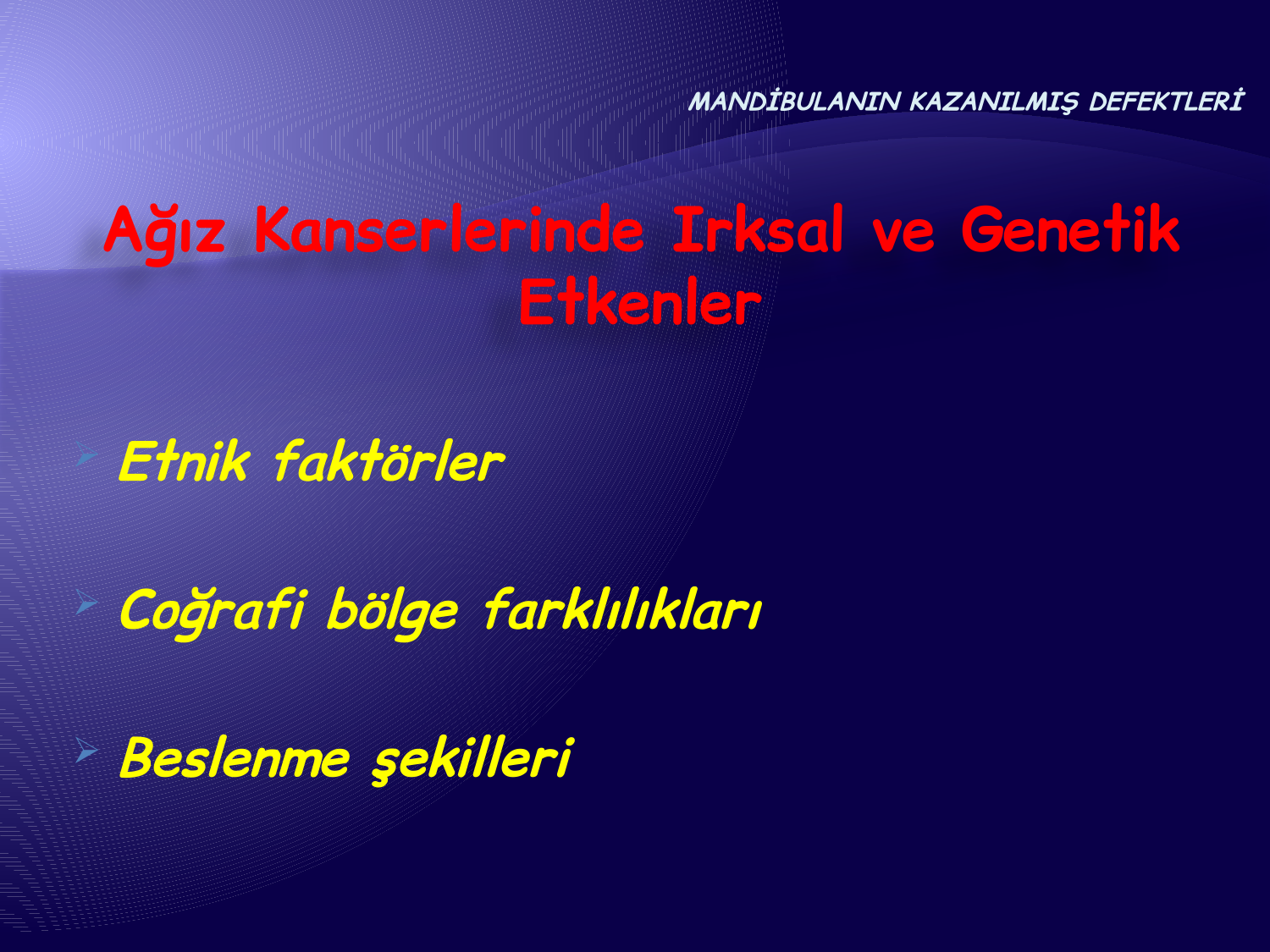

MANDİBULANIN KAZANILMIŞ DEFEKTLERİ
# Ağız Kanserlerinde Irksal ve Genetik Etkenler

Etnik faktörler

Coğrafi bölge farklılıkları

Beslenme şekilleri